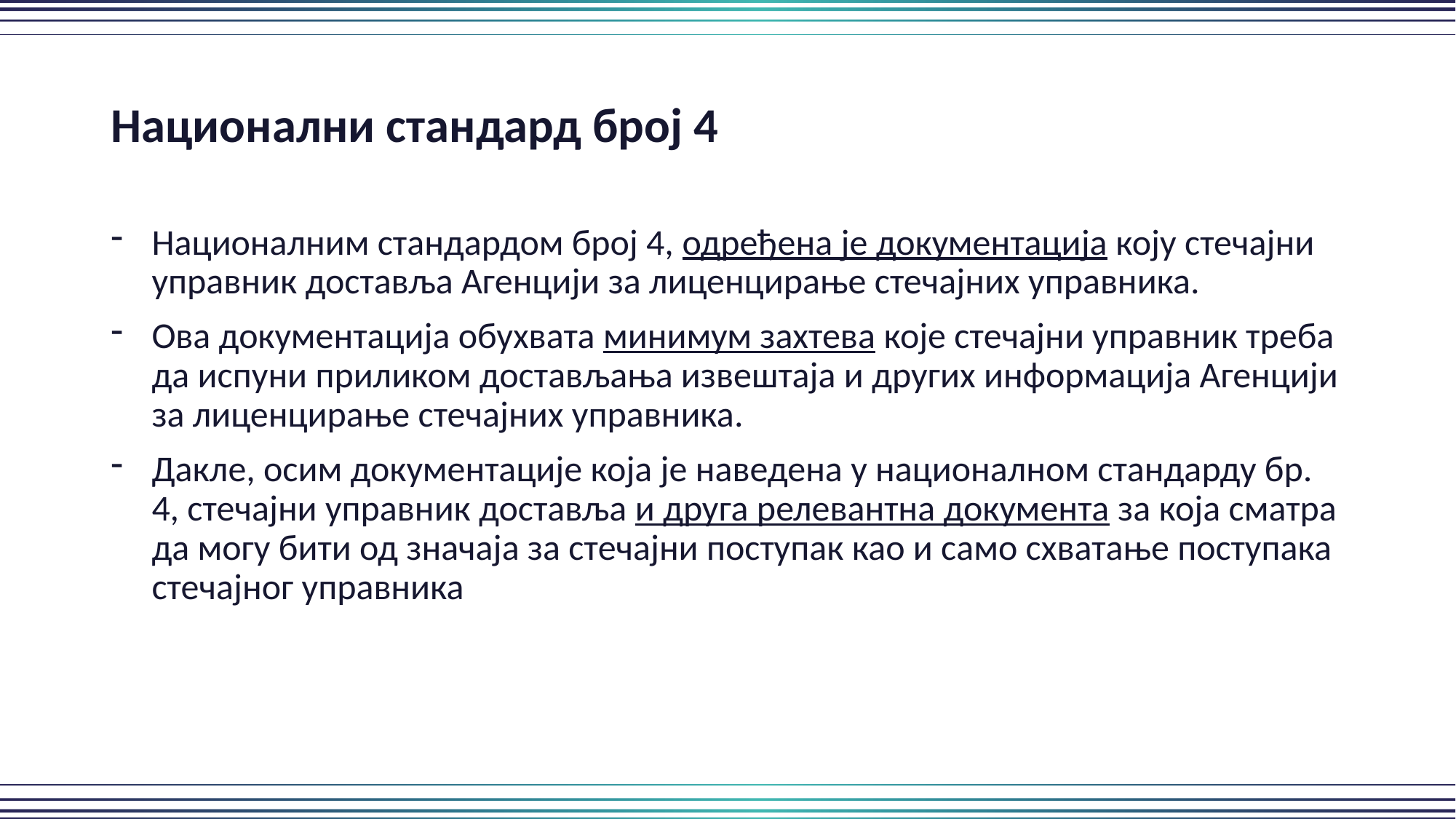

Национални стандард број 4
Националним стандардом број 4, одређена је документација коју стечајни управник доставља Агенцији за лиценцирање стечајних управника.
Ова документација обухвата минимум захтева које стечајни управник треба да испуни приликом достављања извештаја и других информација Агенцији за лиценцирање стечајних управника.
Дакле, осим документације која је наведена у националном стандарду бр. 4, стечајни управник доставља и друга релевантна документа за која сматра да могу бити од значаја за стечајни поступак као и само схватање поступака стечајног управника